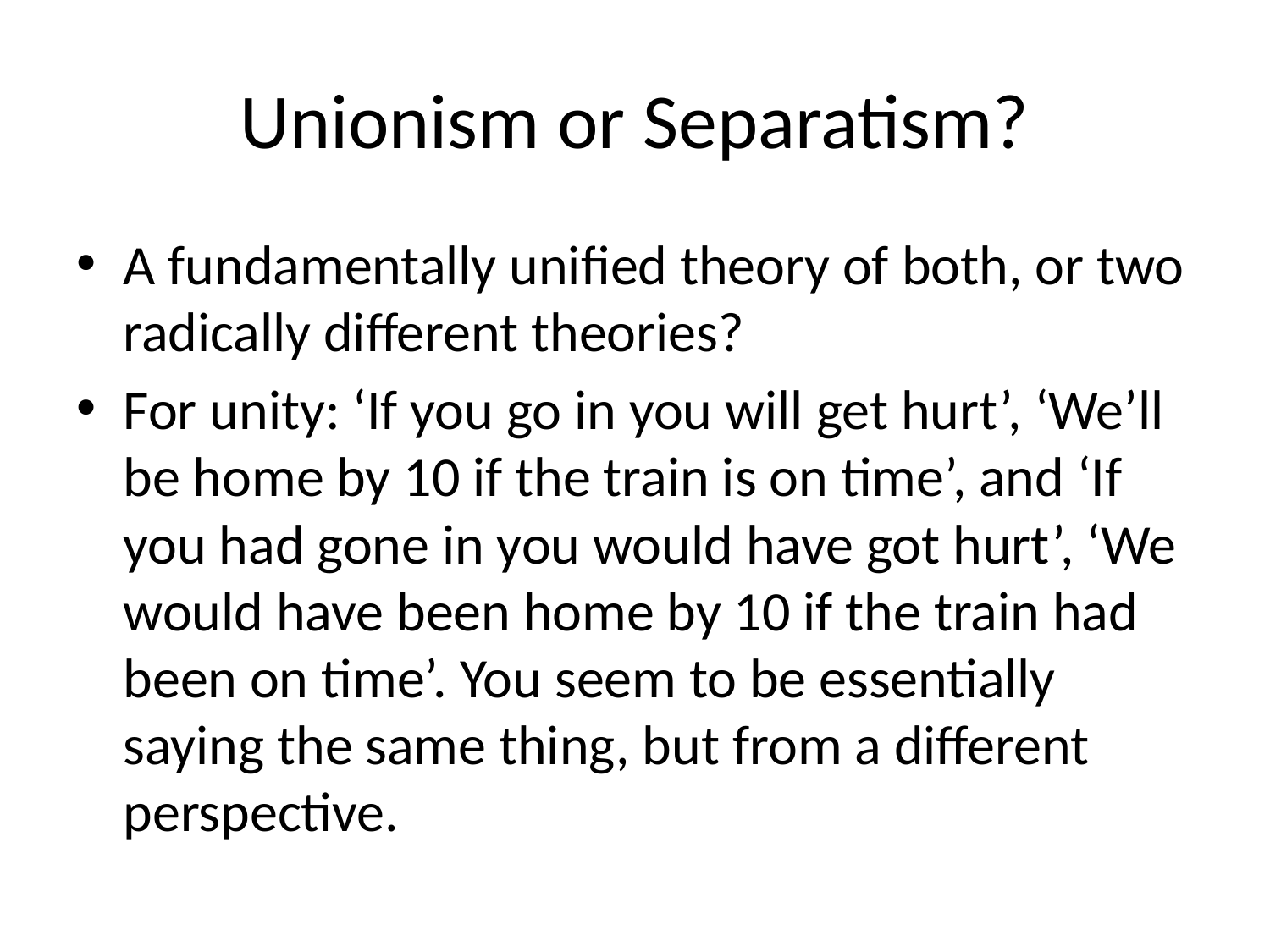

# Unionism or Separatism?
A fundamentally unified theory of both, or two radically different theories?
For unity: ‘If you go in you will get hurt’, ‘We’ll be home by 10 if the train is on time’, and ‘If you had gone in you would have got hurt’, ‘We would have been home by 10 if the train had been on time’. You seem to be essentially saying the same thing, but from a different perspective.